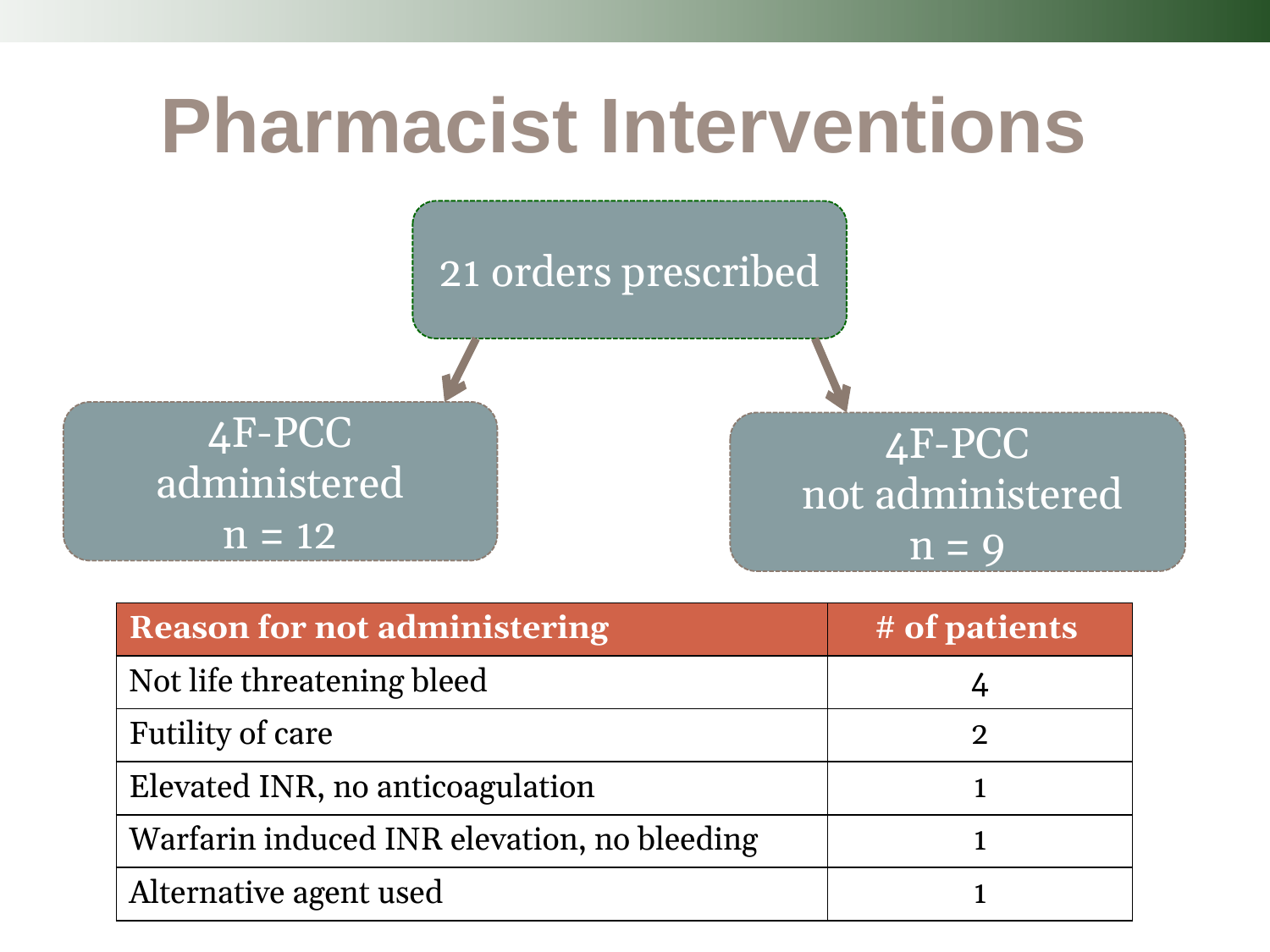

Pharmacist Interventions
21 orders prescribed

4F-PCC administered
n = 12
4F-PCC
 not administered
n = 9
| Reason for not administering | # of patients |
| --- | --- |
| Not life threatening bleed | 4 |
| Futility of care | 2 |
| Elevated INR, no anticoagulation | 1 |
| Warfarin induced INR elevation, no bleeding | 1 |
| Alternative agent used | 1 |